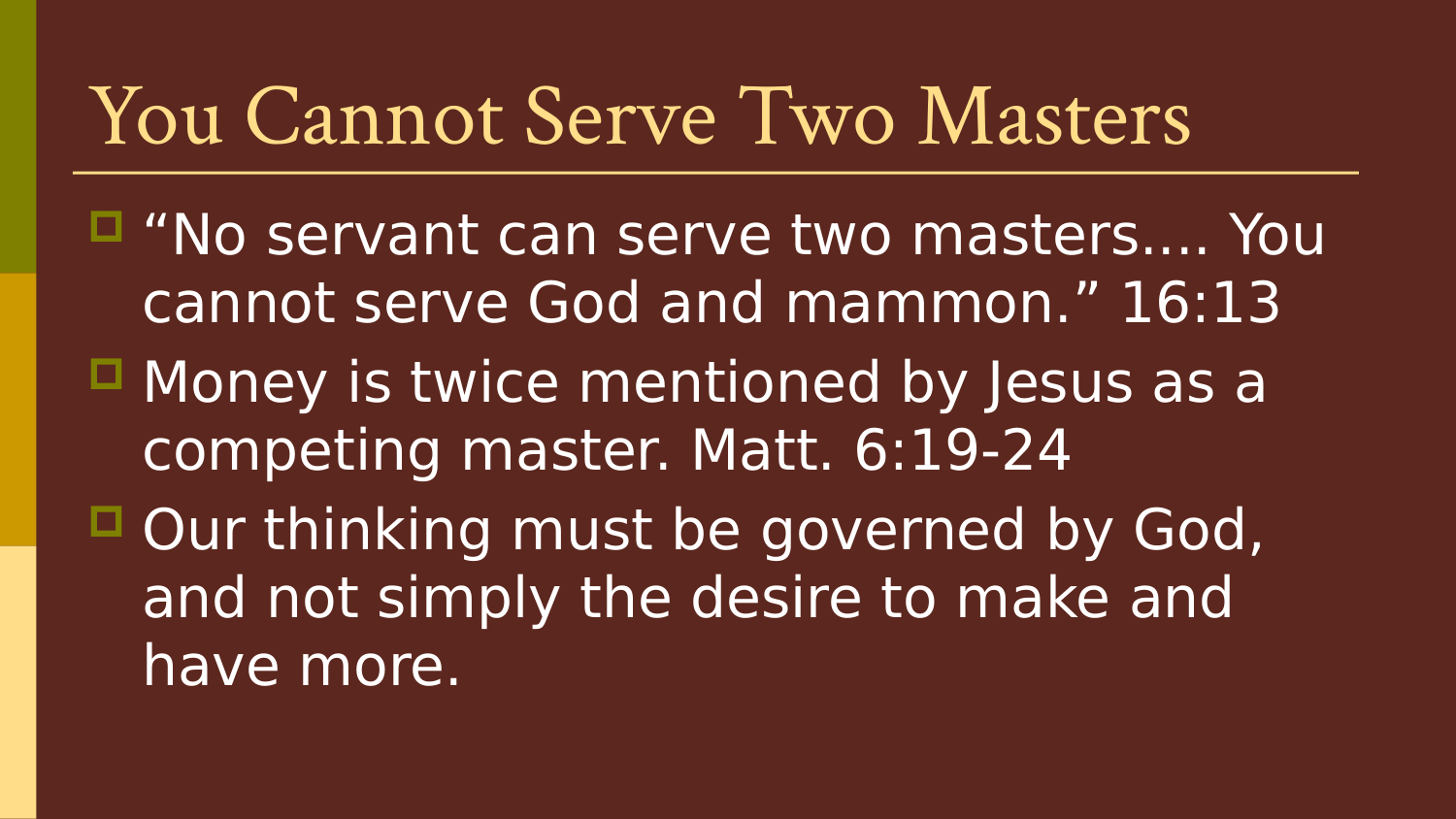

# You Cannot Serve Two Masters
“No servant can serve two masters.... You cannot serve God and mammon.” 16:13
Money is twice mentioned by Jesus as a competing master. Matt. 6:19-24
Our thinking must be governed by God, and not simply the desire to make and have more.